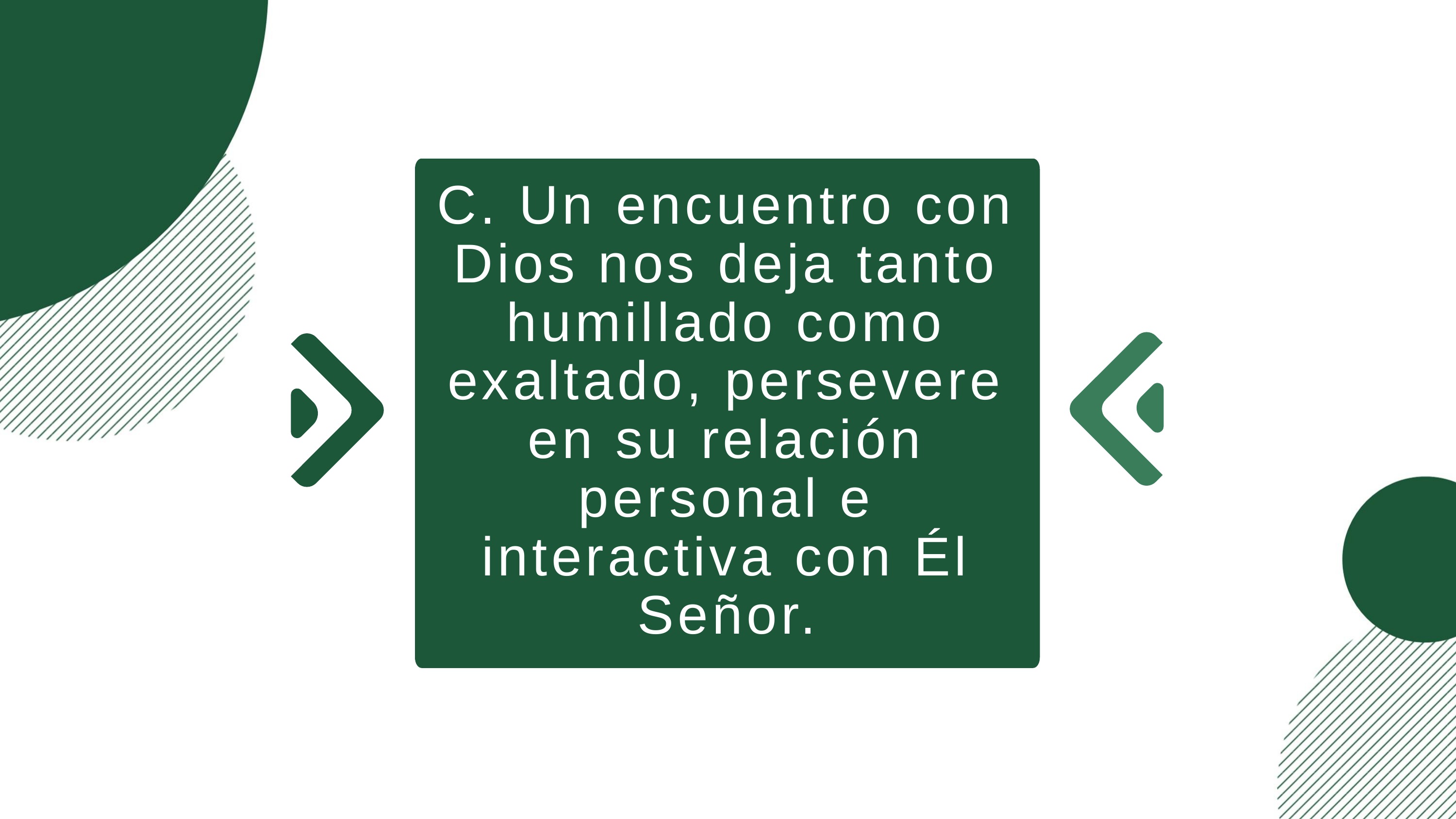

C. Un encuentro con Dios nos deja tanto humillado como exaltado, persevere en su relación personal e interactiva con Él Señor.